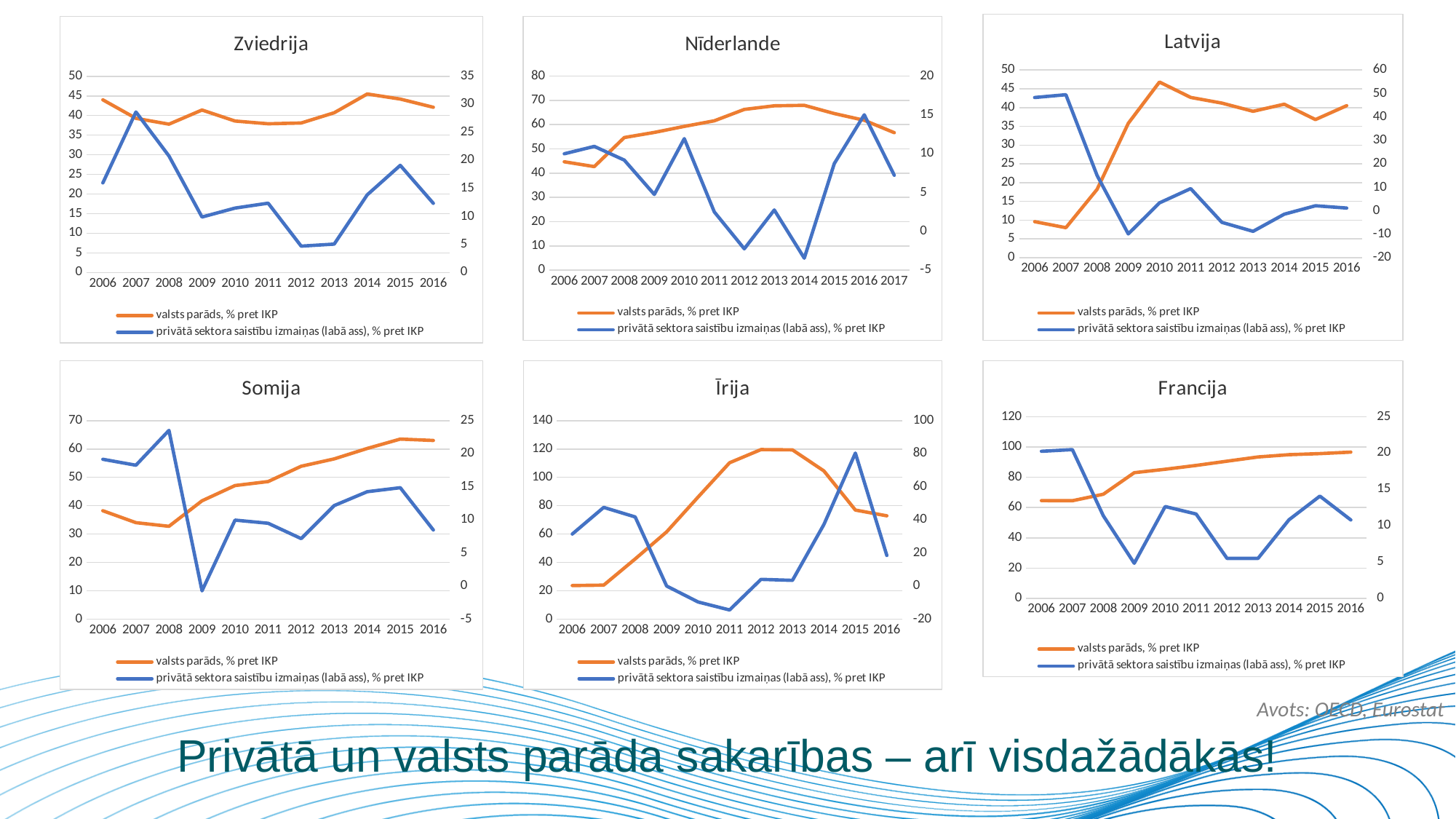

### Chart: Latvija

| Category | valsts parāds, % pret IKP | privātā sektora saistību izmaiņas (labā ass), % pret IKP |
|---|---|---|
| 2006 | 9.6 | 48.28366378786036 |
| 2007 | 8.0 | 49.476967984020675 |
| 2008 | 18.2 | 15.06573652832296 |
| 2009 | 35.8 | -9.85722133626322 |
| 2010 | 46.8 | 3.357599811114984 |
| 2011 | 42.7 | 9.462288947298081 |
| 2012 | 41.2 | -4.923974540311174 |
| 2013 | 39.0 | -8.764373228670676 |
| 2014 | 40.9 | -1.4490520022694364 |
| 2015 | 36.8 | 2.1381315197592135 |
| 2016 | 40.5 | 1.171486343357833 |

### Chart: Zviedrija

| Category | valsts parāds, % pret IKP | privātā sektora saistību izmaiņas (labā ass), % pret IKP |
|---|---|---|
| 2006 | 44.0 | 15.984867772091146 |
| 2007 | 39.3 | 28.631053246641773 |
| 2008 | 37.8 | 20.781473840321716 |
| 2009 | 41.4 | 9.889497033458019 |
| 2010 | 38.6 | 11.486922989073276 |
| 2011 | 37.9 | 12.364706117223841 |
| 2012 | 38.1 | 4.7051671732522795 |
| 2013 | 40.7 | 5.064525430189429 |
| 2014 | 45.5 | 13.848416496479409 |
| 2015 | 44.2 | 19.11973256251399 |
| 2016 | 42.1 | 12.343869259049555 |

### Chart: Nīderlande

| Category | valsts parāds, % pret IKP | privātā sektora saistību izmaiņas (labā ass), % pret IKP |
|---|---|---|
| 2006 | 44.7 | 10.002555195679648 |
| 2007 | 42.7 | 10.950136968432037 |
| 2008 | 54.7 | 9.184824528328454 |
| 2009 | 56.8 | 4.757748485928037 |
| 2010 | 59.3 | 11.95195024005878 |
| 2011 | 61.6 | 2.50898621776277 |
| 2012 | 66.3 | -2.244545572908594 |
| 2013 | 67.8 | 2.7578789977142786 |
| 2014 | 68.0 | -3.458932622230803 |
| 2015 | 64.6 | 8.737638212791733 |
| 2016 | 61.8 | 15.024173084121195 |
| 2017 | 56.7 | 7.23217598149401 |

### Chart: Somija

| Category | valsts parāds, % pret IKP | privātā sektora saistību izmaiņas (labā ass), % pret IKP |
|---|---|---|
| 2006 | 38.2 | 19.158932647409827 |
| 2007 | 34.0 | 18.259872229130043 |
| 2008 | 32.7 | 23.52421906861252 |
| 2009 | 41.7 | -0.7473940639345077 |
| 2010 | 47.1 | 9.957242116515234 |
| 2011 | 48.5 | 9.47889205512295 |
| 2012 | 53.9 | 7.1519022187964545 |
| 2013 | 56.5 | 12.153655489874003 |
| 2014 | 60.2 | 14.249004740259108 |
| 2015 | 63.5 | 14.860880517547375 |
| 2016 | 63.0 | 8.466304866688604 |

### Chart: Īrija

| Category | valsts parāds, % pret IKP | privātā sektora saistību izmaiņas (labā ass), % pret IKP |
|---|---|---|
| 2006 | 23.6 | 31.380780278860986 |
| 2007 | 23.9 | 47.52900203192974 |
| 2008 | 42.4 | 41.74615804964097 |
| 2009 | 61.5 | -0.0399772129885965 |
| 2010 | 86.1 | -9.709201334500515 |
| 2011 | 110.3 | -14.541768252963838 |
| 2012 | 119.6 | 3.9604445403907813 |
| 2013 | 119.4 | 3.3688614923157902 |
| 2014 | 104.5 | 37.212420040999866 |
| 2015 | 76.9 | 80.37249644516393 |
| 2016 | 72.8 | 18.427453785303108 |

### Chart: Francija

| Category | valsts parāds, % pret IKP | privātā sektora saistību izmaiņas (labā ass), % pret IKP |
|---|---|---|
| 2006 | 64.6 | 20.237882614863373 |
| 2007 | 64.5 | 20.469966643881026 |
| 2008 | 68.8 | 11.373850740286095 |
| 2009 | 83.0 | 4.838740454570538 |
| 2010 | 85.3 | 12.64285224628105 |
| 2011 | 87.8 | 11.616221948988095 |
| 2012 | 90.6 | 5.50272673387547 |
| 2013 | 93.4 | 5.503730990480585 |
| 2014 | 94.9 | 10.810440820465923 |
| 2015 | 95.6 | 14.069225696515836 |
| 2016 | 96.6 | 10.793379745762067 |
Avots: OECD, Eurostat
Privātā un valsts parāda sakarības – arī visdažādākās!